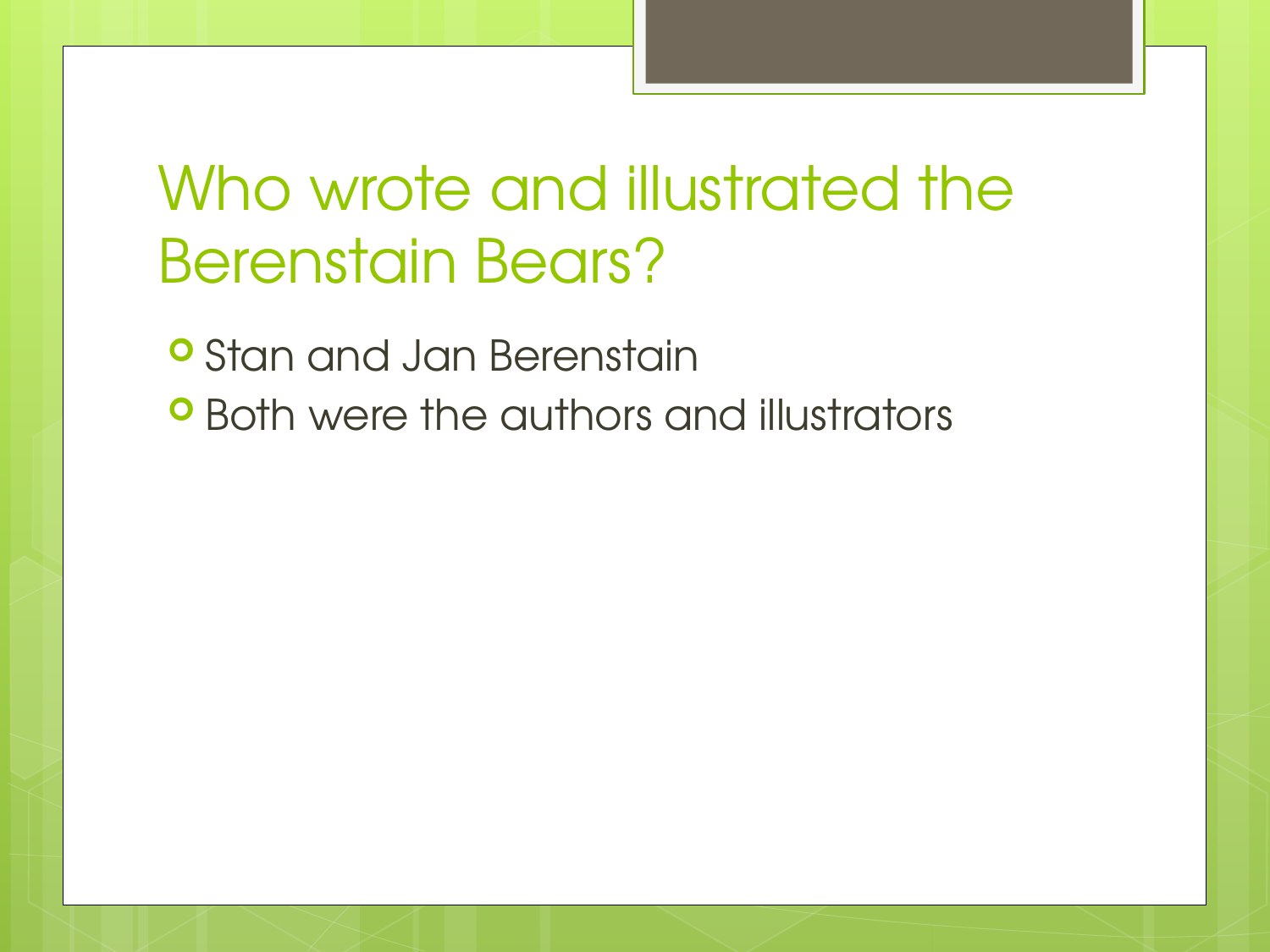

# Who wrote and illustrated the Berenstain Bears?
Stan and Jan Berenstain
Both were the authors and illustrators